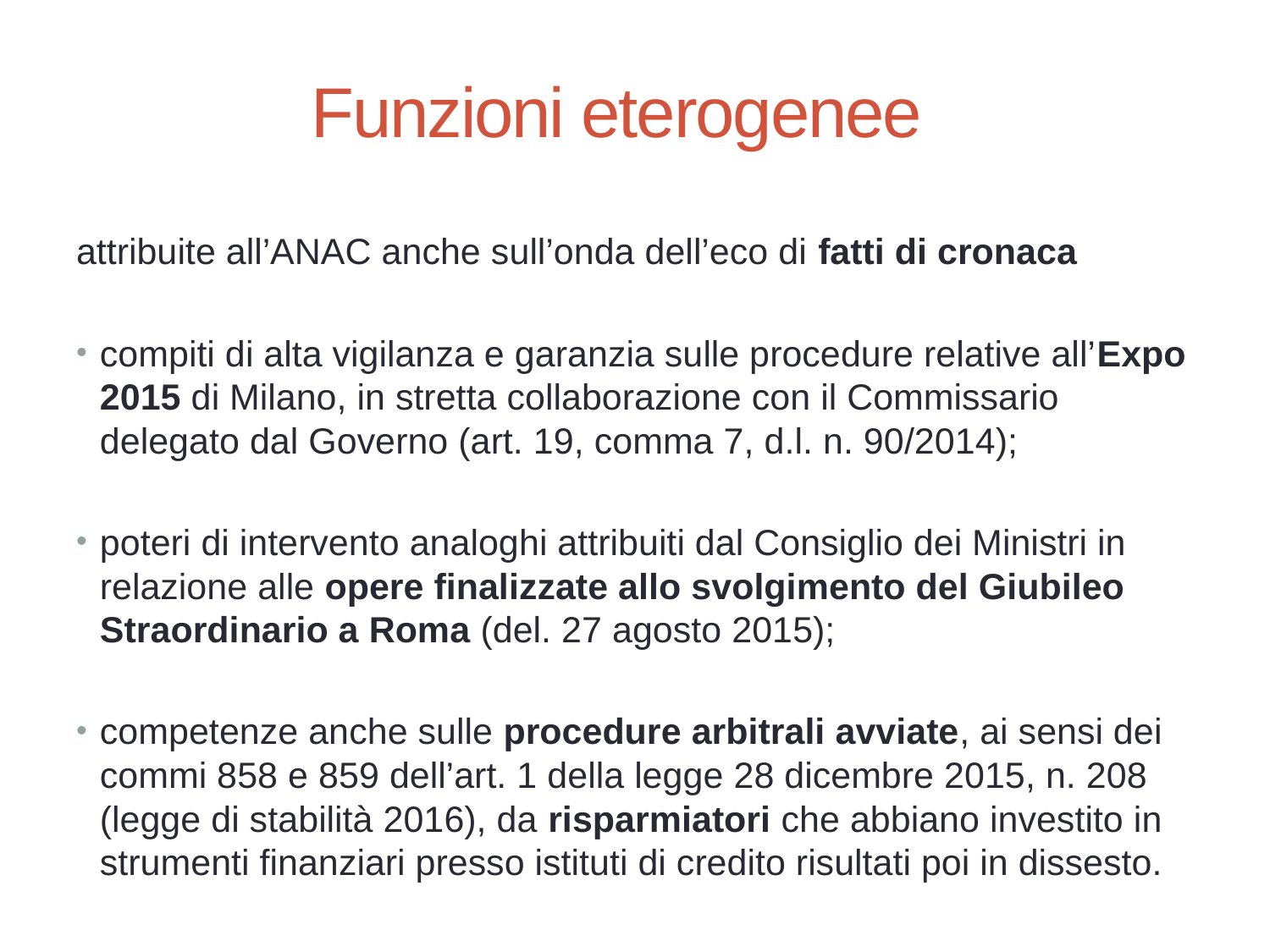

21
# Funzioni eterogenee
attribuite all’ANAC anche sull’onda dell’eco di fatti di cronaca

compiti di alta vigilanza e garanzia sulle procedure relative all’Expo 2015 di Milano, in stretta collaborazione con il Commissario delegato dal Governo (art. 19, comma 7, d.l. n. 90/2014);

poteri di intervento analoghi attribuiti dal Consiglio dei Ministri in relazione alle opere finalizzate allo svolgimento del Giubileo Straordinario a Roma (del. 27 agosto 2015);

competenze anche sulle procedure arbitrali avviate, ai sensi dei commi 858 e 859 dell’art. 1 della legge 28 dicembre 2015, n. 208 (legge di stabilità 2016), da risparmiatori che abbiano investito in strumenti finanziari presso istituti di credito risultati poi in dissesto.